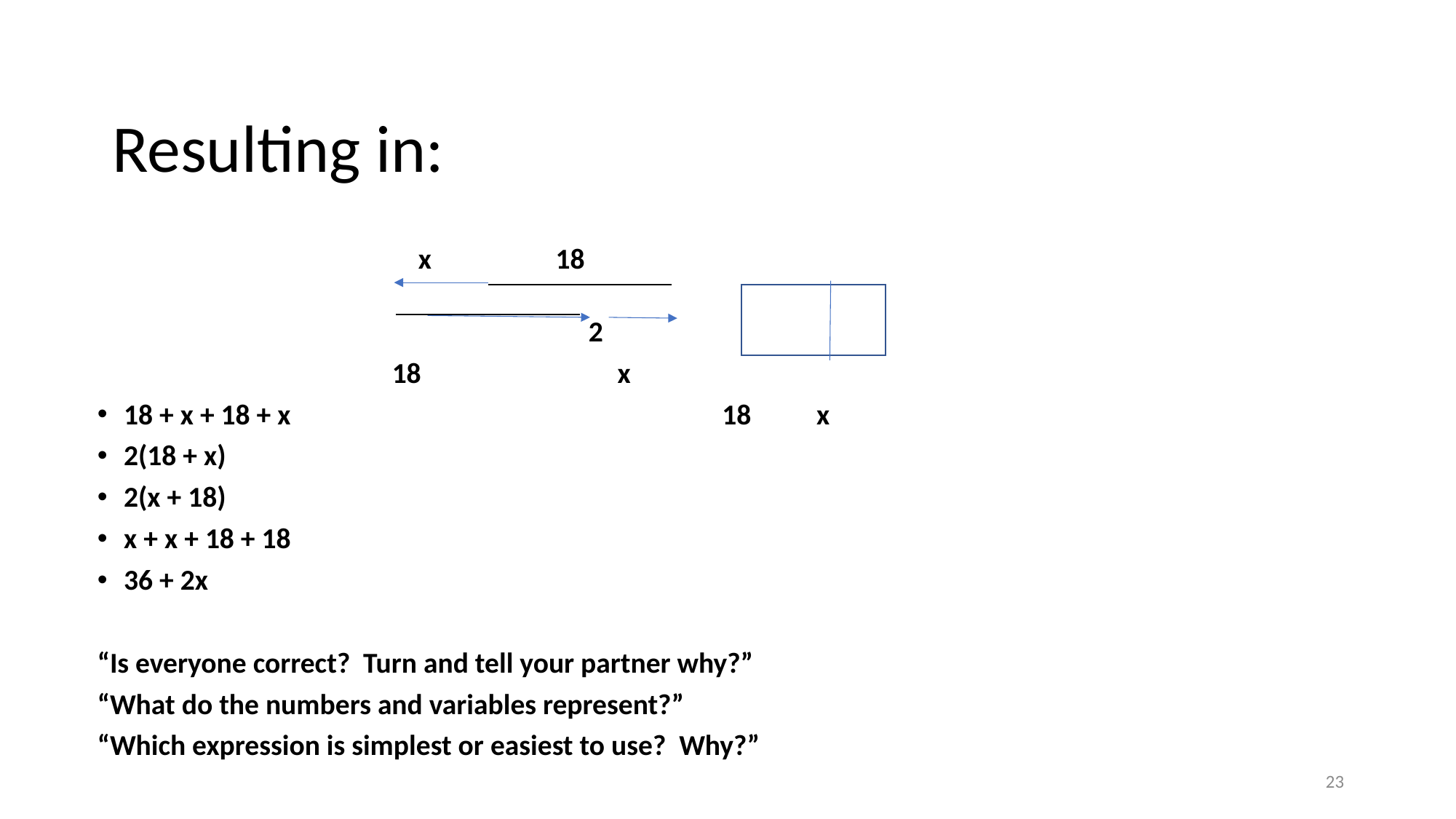

# Resulting in:
                                                 x                   18
	                                                 			       2
                                             18                              x
18 + x + 18 + x                                                                  18          x
2(18 + x)
2(x + 18)
x + x + 18 + 18
36 + 2x

“Is everyone correct?  Turn and tell your partner why?”
“What do the numbers and variables represent?”
“Which expression is simplest or easiest to use?  Why?”

23